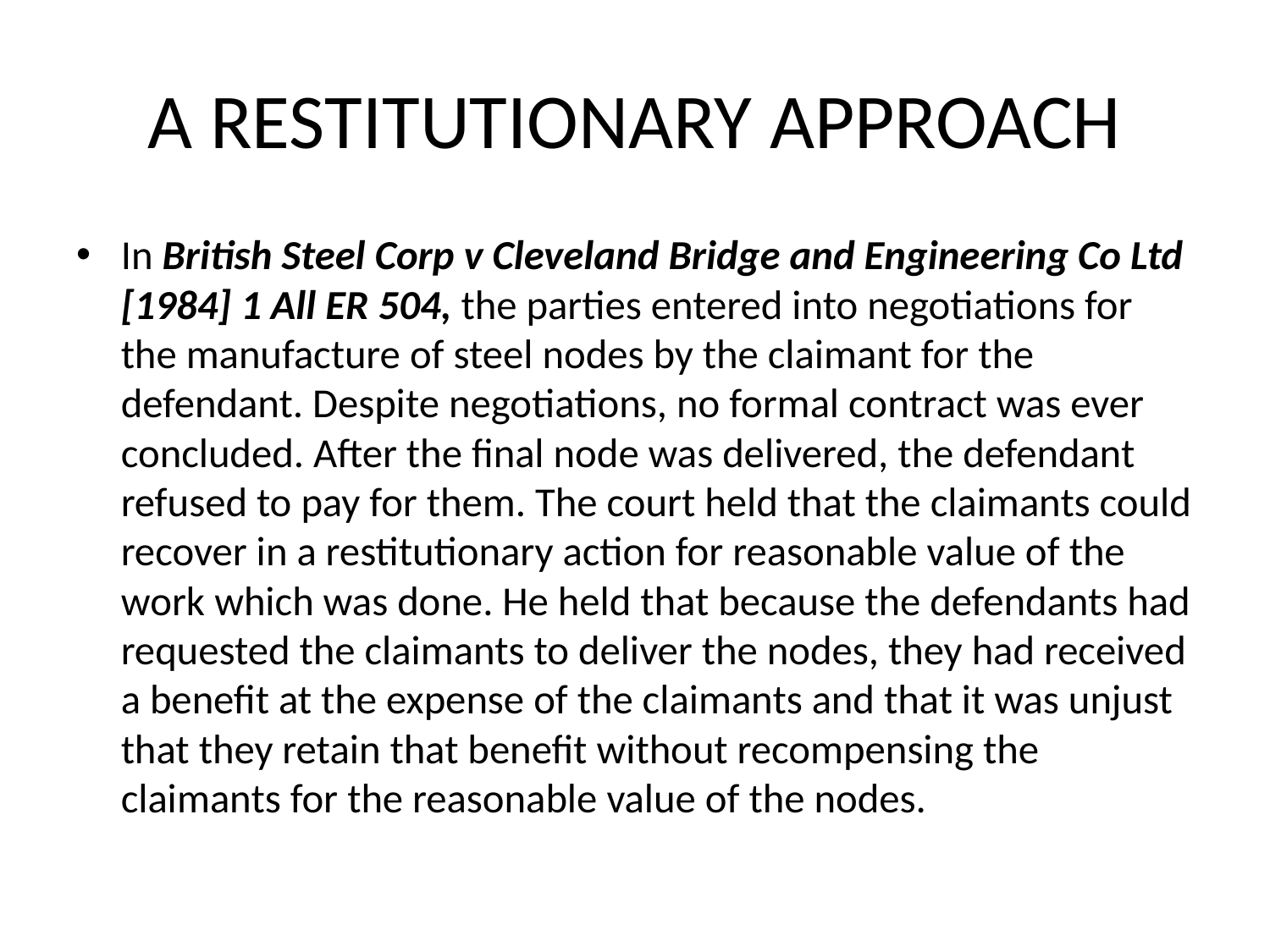

# A RESTITUTIONARY APPROACH
In British Steel Corp v Cleveland Bridge and Engineering Co Ltd [1984] 1 All ER 504, the parties entered into negotiations for the manufacture of steel nodes by the claimant for the defendant. Despite negotiations, no formal contract was ever concluded. After the final node was delivered, the defendant refused to pay for them. The court held that the claimants could recover in a restitutionary action for reasonable value of the work which was done. He held that because the defendants had requested the claimants to deliver the nodes, they had received a benefit at the expense of the claimants and that it was unjust that they retain that benefit without recompensing the claimants for the reasonable value of the nodes.